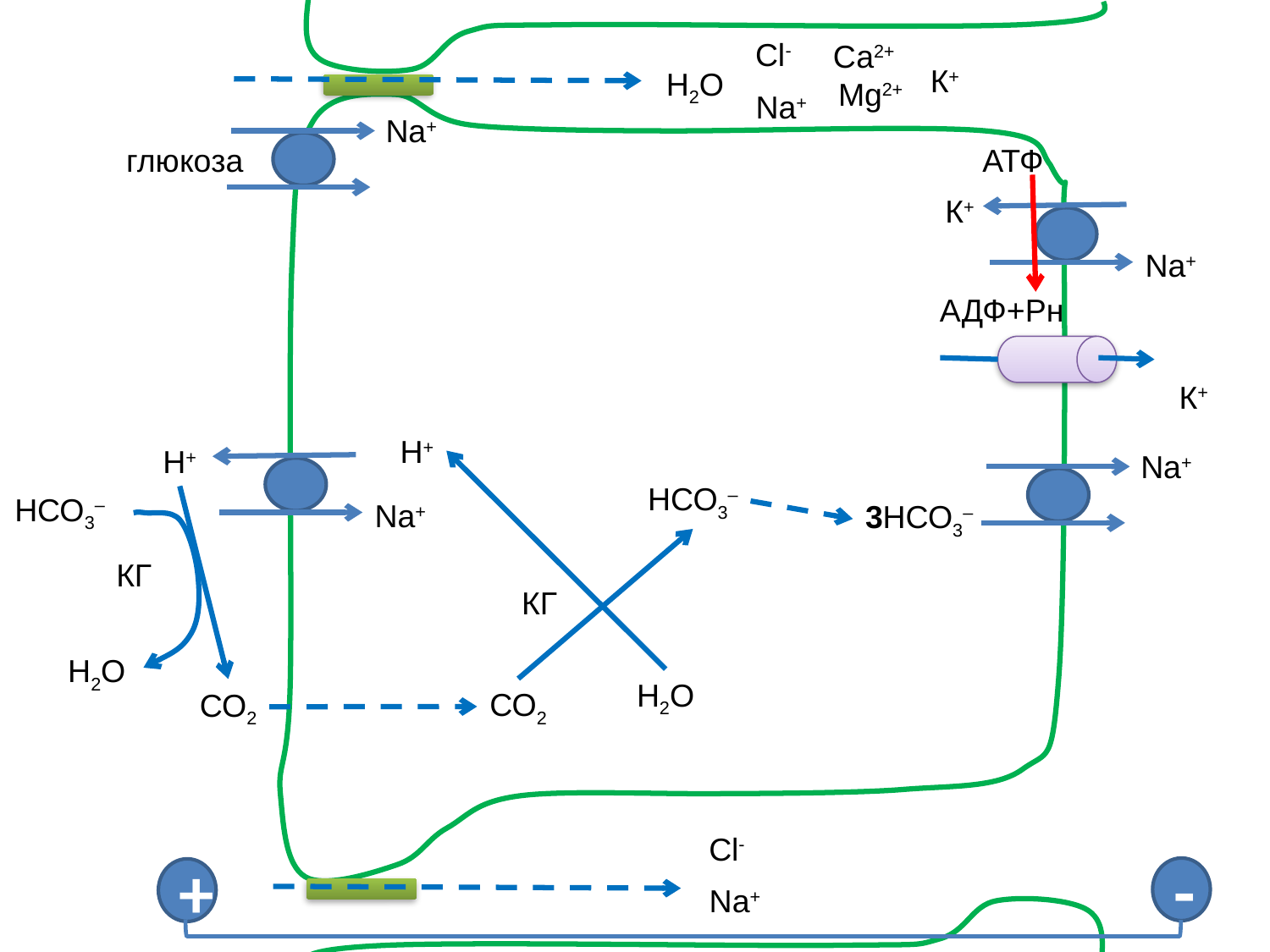

Cl-
Са2+
 Mg2+
К+
H2O

Na+

Na+

АТФ
глюкоза
К+

Na+
АДФ+Рн

К+
Н+

Н+
Na+

Na+
НСО3–
НСО3–

3НСО3–
КГ
КГ
Н2О
Н2О
СО2
СО2
Cl-
-
+
Na+